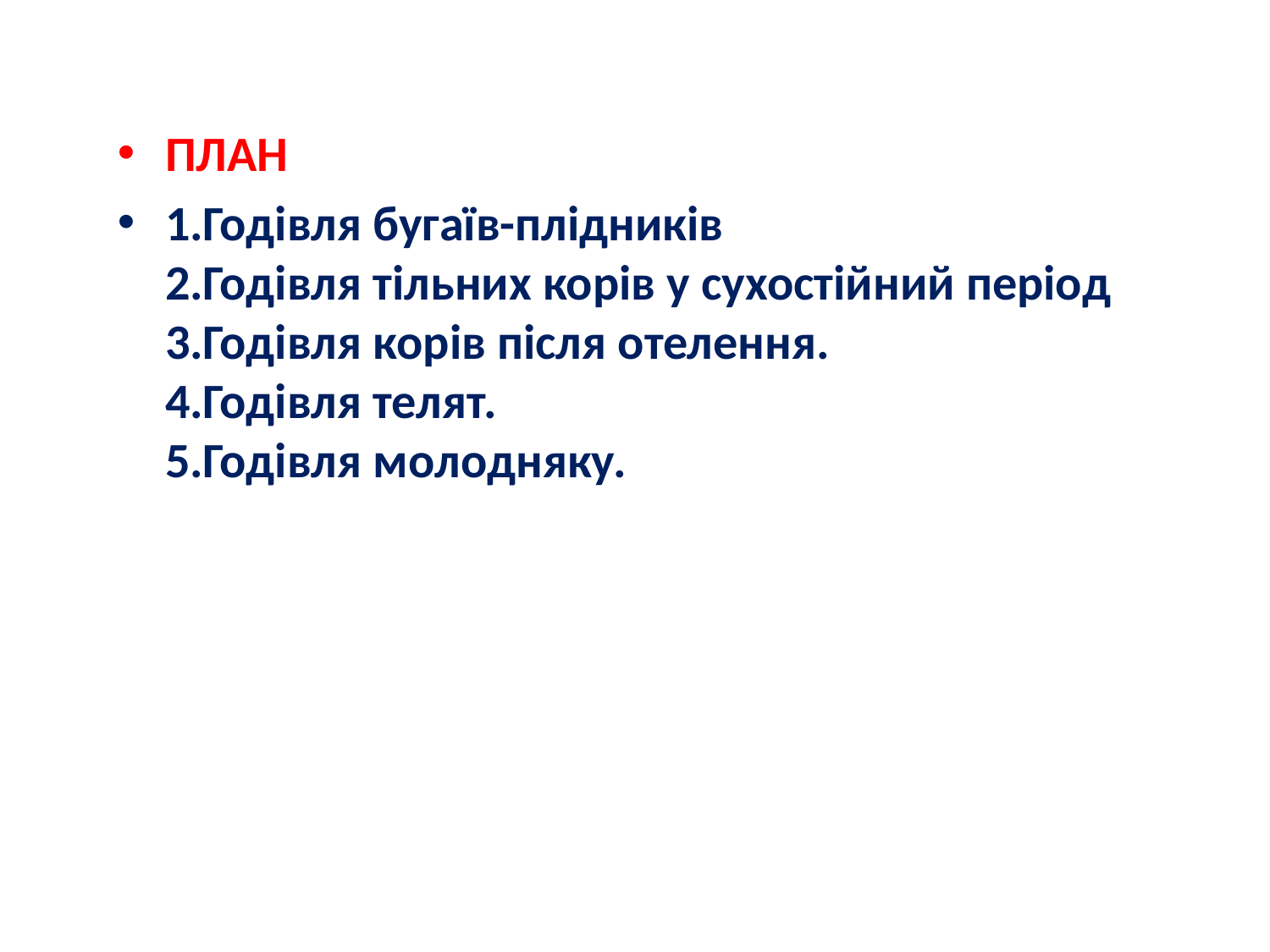

ПЛАН
1.Годівля бугаїв-плідників
2.Годівля тільних корів у сухостійний період
3.Годівля корів після отелення.
4.Годівля телят.
5.Годівля молодняку.